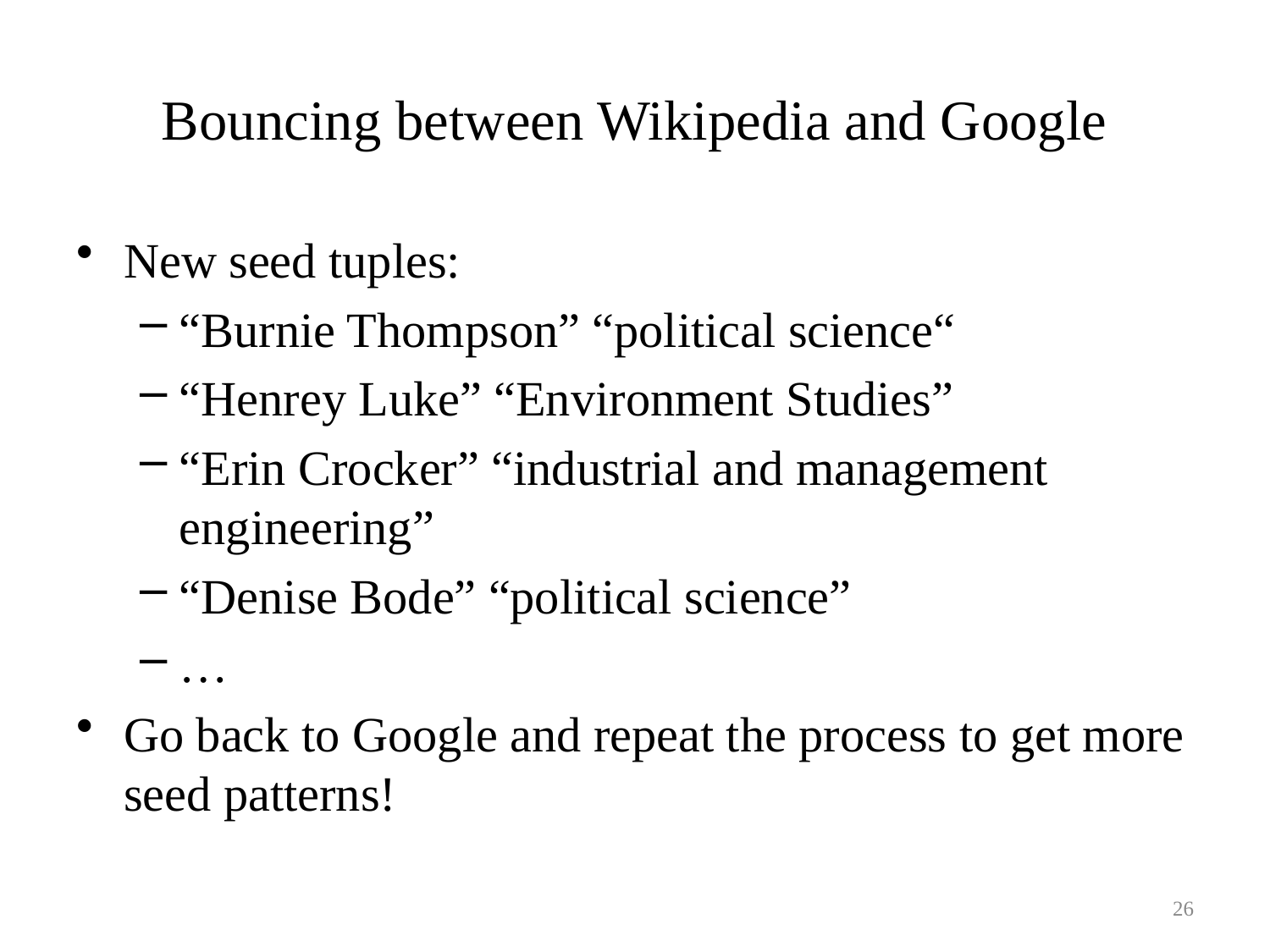

Bouncing between Wikipedia and Google
New seed tuples:
“Burnie Thompson” “political science“
“Henrey Luke” “Environment Studies”
“Erin Crocker” “industrial and management engineering”
“Denise Bode” “political science”
…
Go back to Google and repeat the process to get more seed patterns!

26